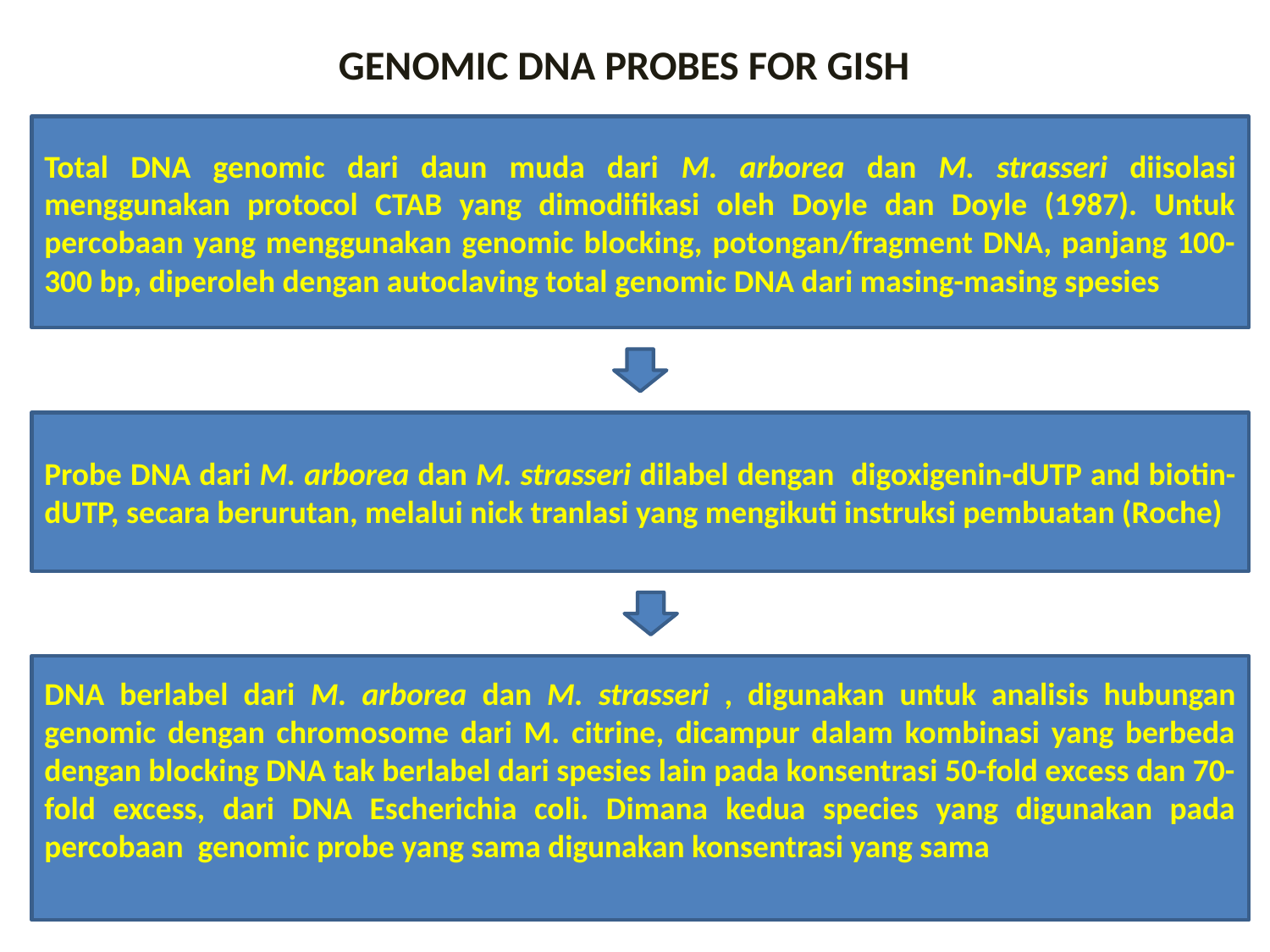

# GENOMIC DNA PROBES FOR GISH

Total DNA genomic dari daun muda dari M. arborea dan M. strasseri diisolasi menggunakan protocol CTAB yang dimodifikasi oleh Doyle dan Doyle (1987). Untuk percobaan yang menggunakan genomic blocking, potongan/fragment DNA, panjang 100-300 bp, diperoleh dengan autoclaving total genomic DNA dari masing-masing spesies

Probe DNA dari M. arborea dan M. strasseri dilabel dengan  digoxigenin-dUTP and biotin-dUTP, secara berurutan, melalui nick tranlasi yang mengikuti instruksi pembuatan (Roche)

DNA berlabel dari M. arborea dan M. strasseri , digunakan untuk analisis hubungan genomic dengan chromosome dari M. citrine, dicampur dalam kombinasi yang berbeda dengan blocking DNA tak berlabel dari spesies lain pada konsentrasi 50-fold excess dan 70-fold excess, dari DNA Escherichia coli. Dimana kedua species yang digunakan pada percobaan  genomic probe yang sama digunakan konsentrasi yang sama